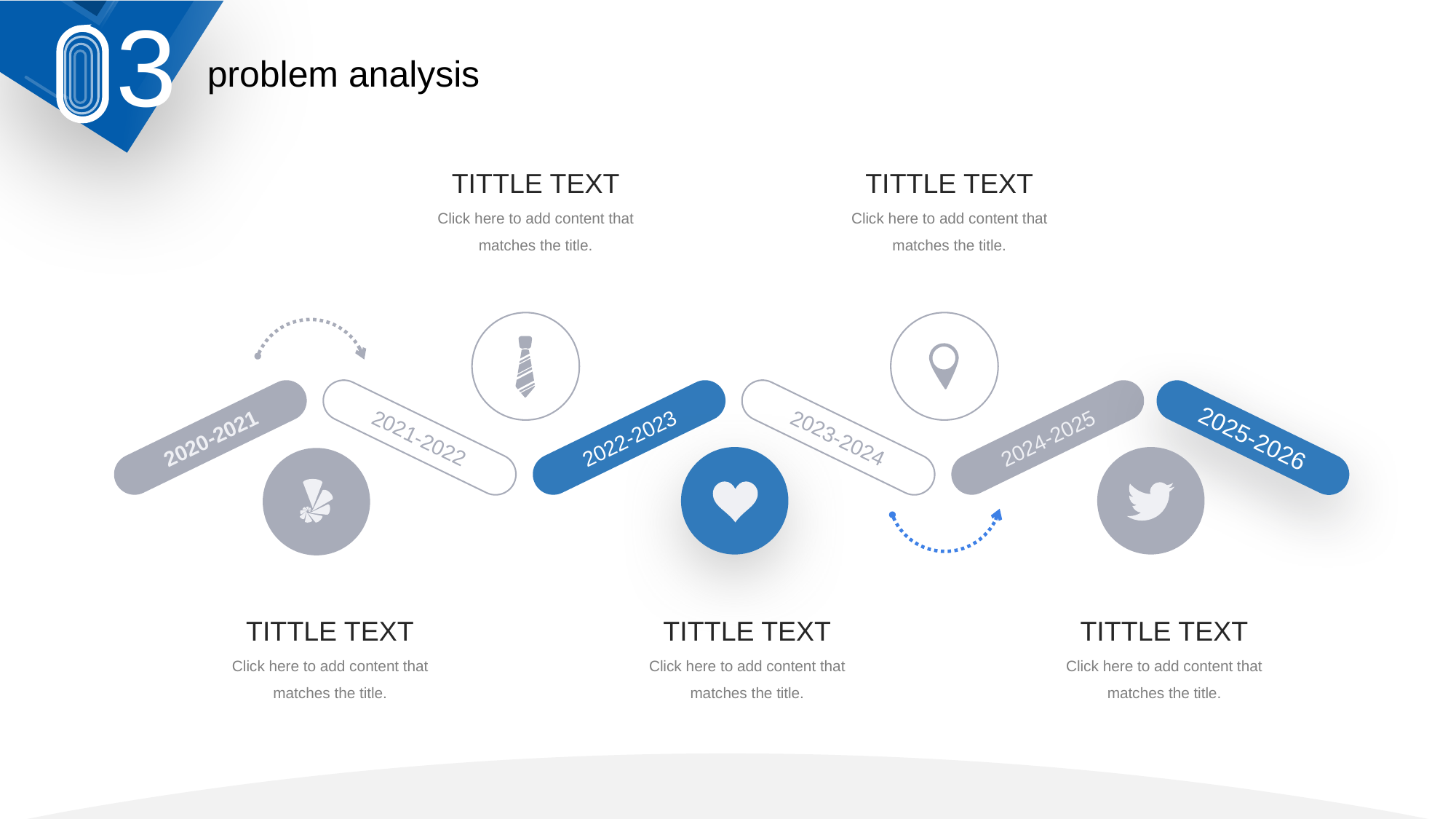

3

problem analysis

TITTLE TEXT
Click here to add content that matches the title.
TITTLE TEXT
Click here to add content that matches the title.

2020-2021
2021-2022
2022-2023
2023-2024
2024-2025
2025-2026

TITTLE TEXT
Click here to add content that matches the title.
TITTLE TEXT
Click here to add content that matches the title.
TITTLE TEXT
Click here to add content that matches the title.